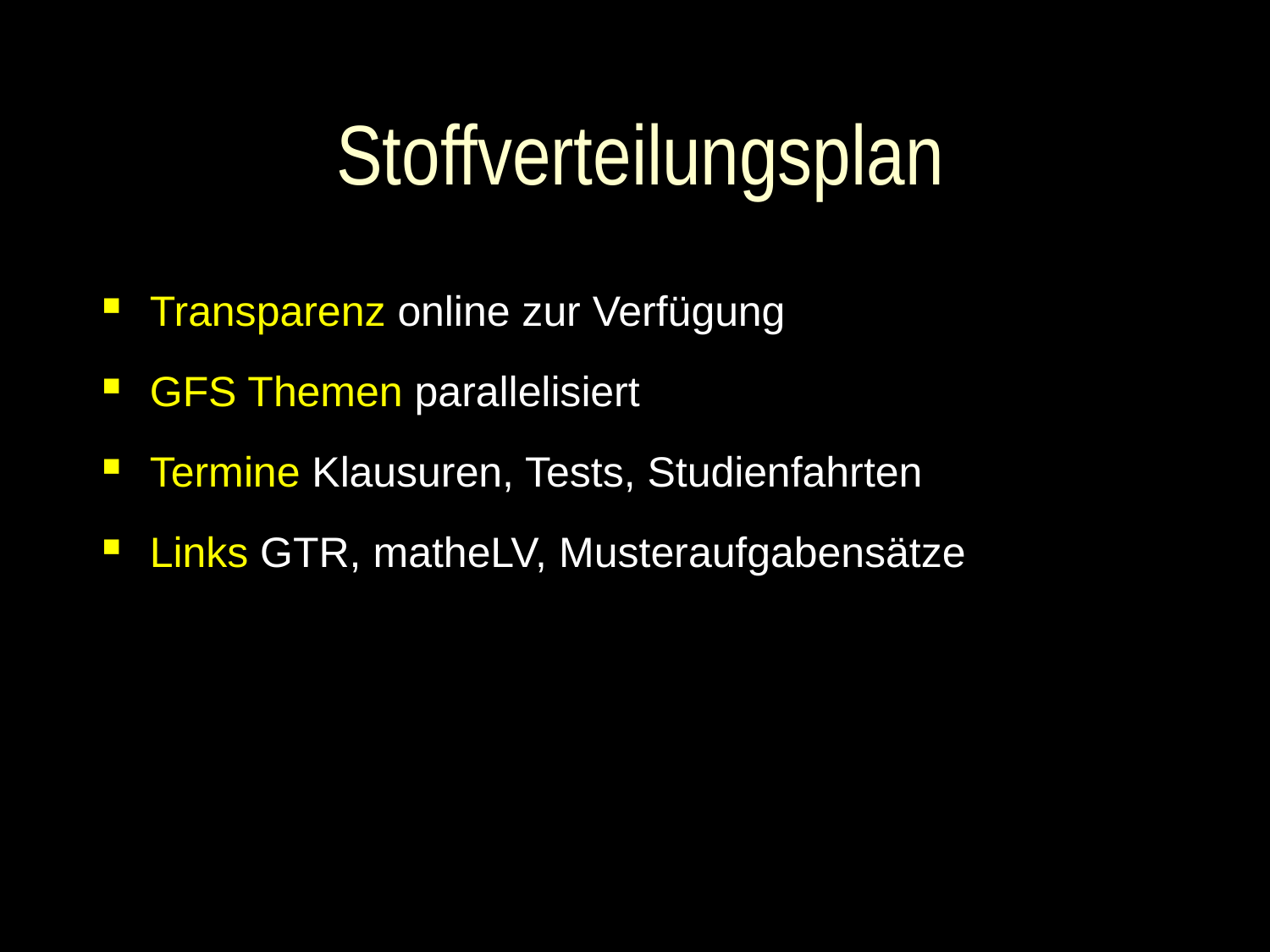

# Stoffverteilungsplan
Transparenz online zur Verfügung
GFS Themen parallelisiert
Termine Klausuren, Tests, Studienfahrten
Links GTR, matheLV, Musteraufgabensätze